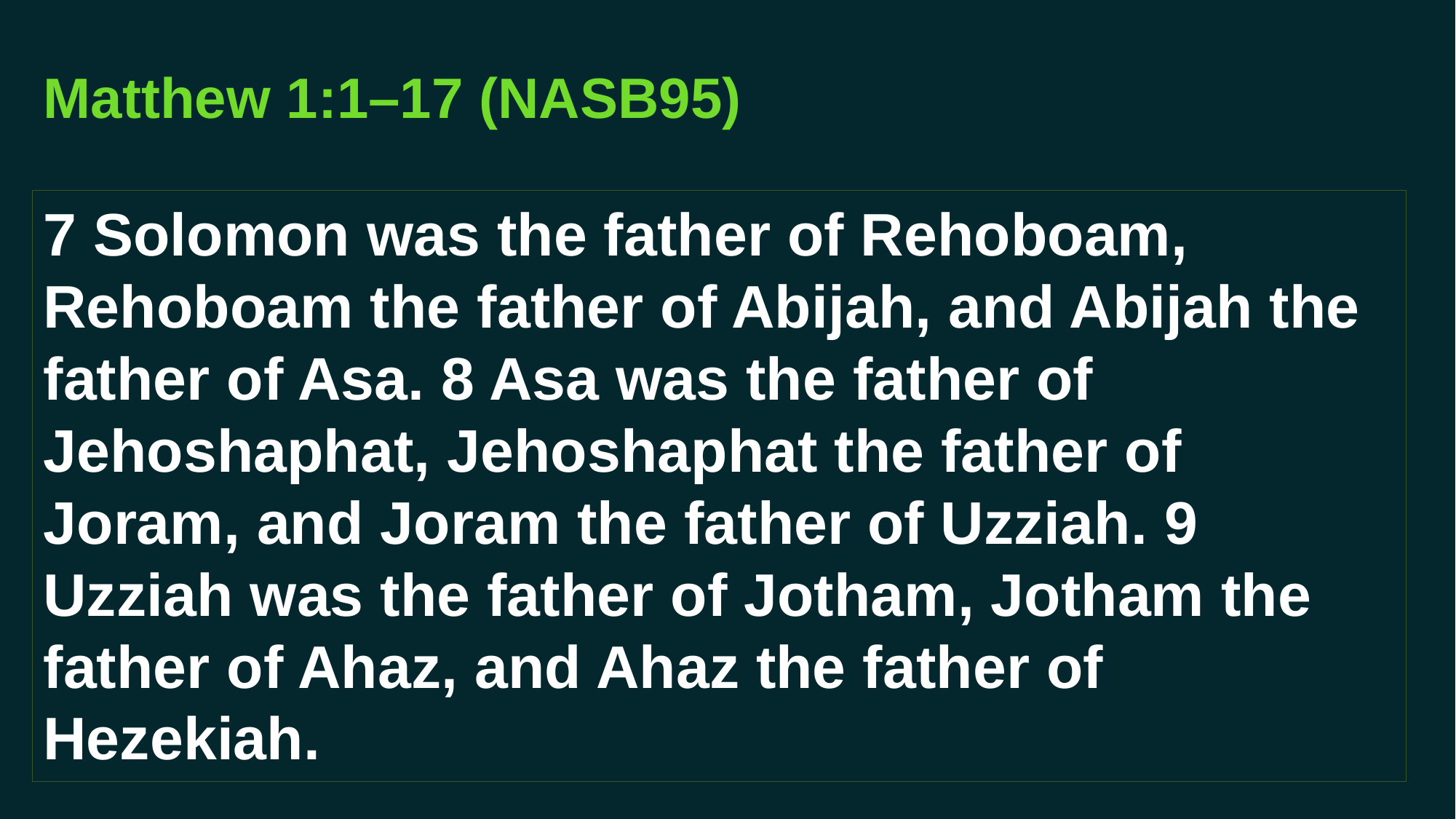

# Matthew 1:1–17 (NASB95)
7 Solomon was the father of Rehoboam, Rehoboam the father of Abijah, and Abijah the father of Asa. 8 Asa was the father of Jehoshaphat, Jehoshaphat the father of Joram, and Joram the father of Uzziah. 9 Uzziah was the father of Jotham, Jotham the father of Ahaz, and Ahaz the father of Hezekiah.